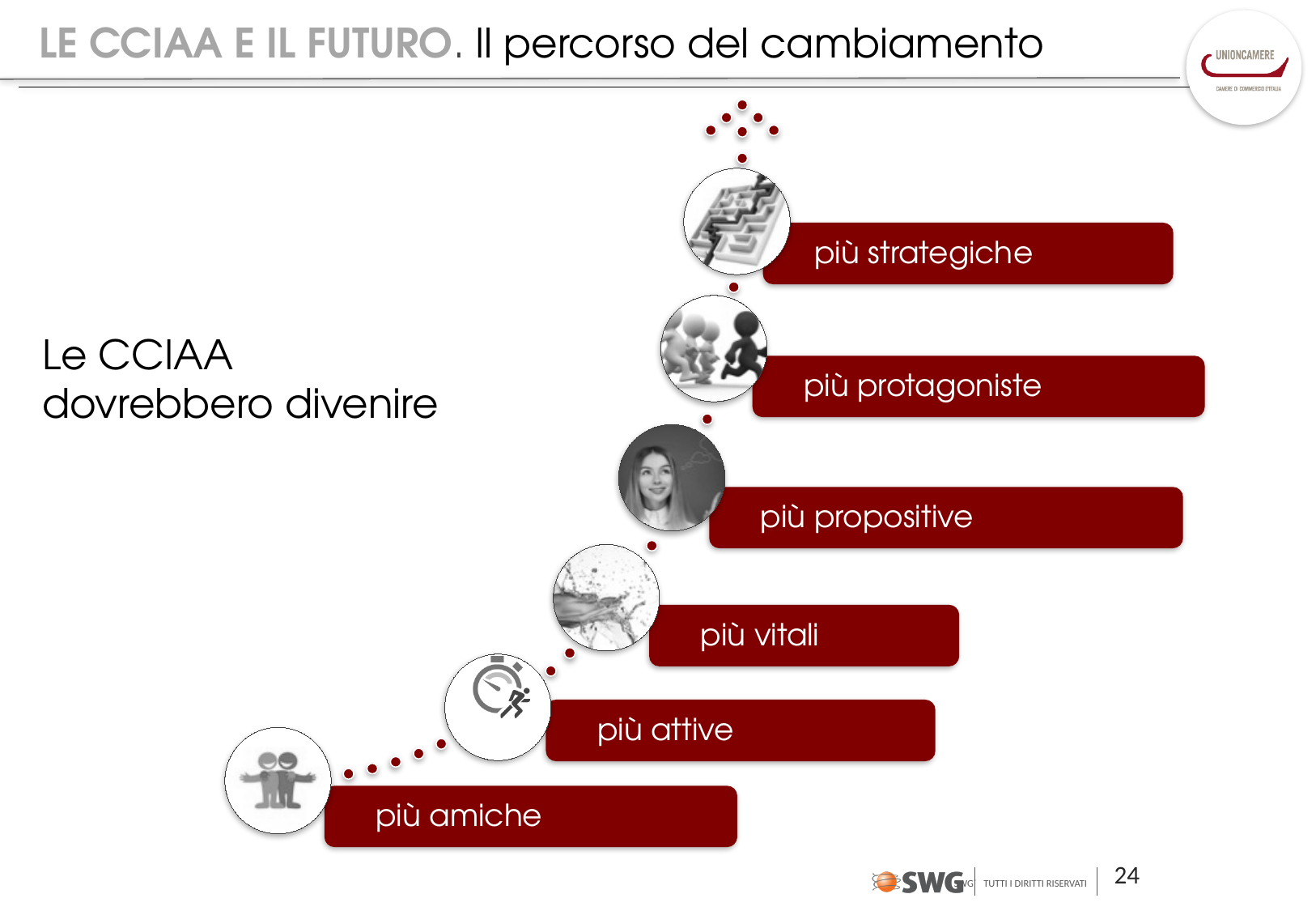

# LE CCIAA E IL FUTURO. Il percorso del cambiamento

più strategiche

Le CCIAA
dovrebbero divenire
più protagoniste

più propositive

più vitali

più attive

più amiche